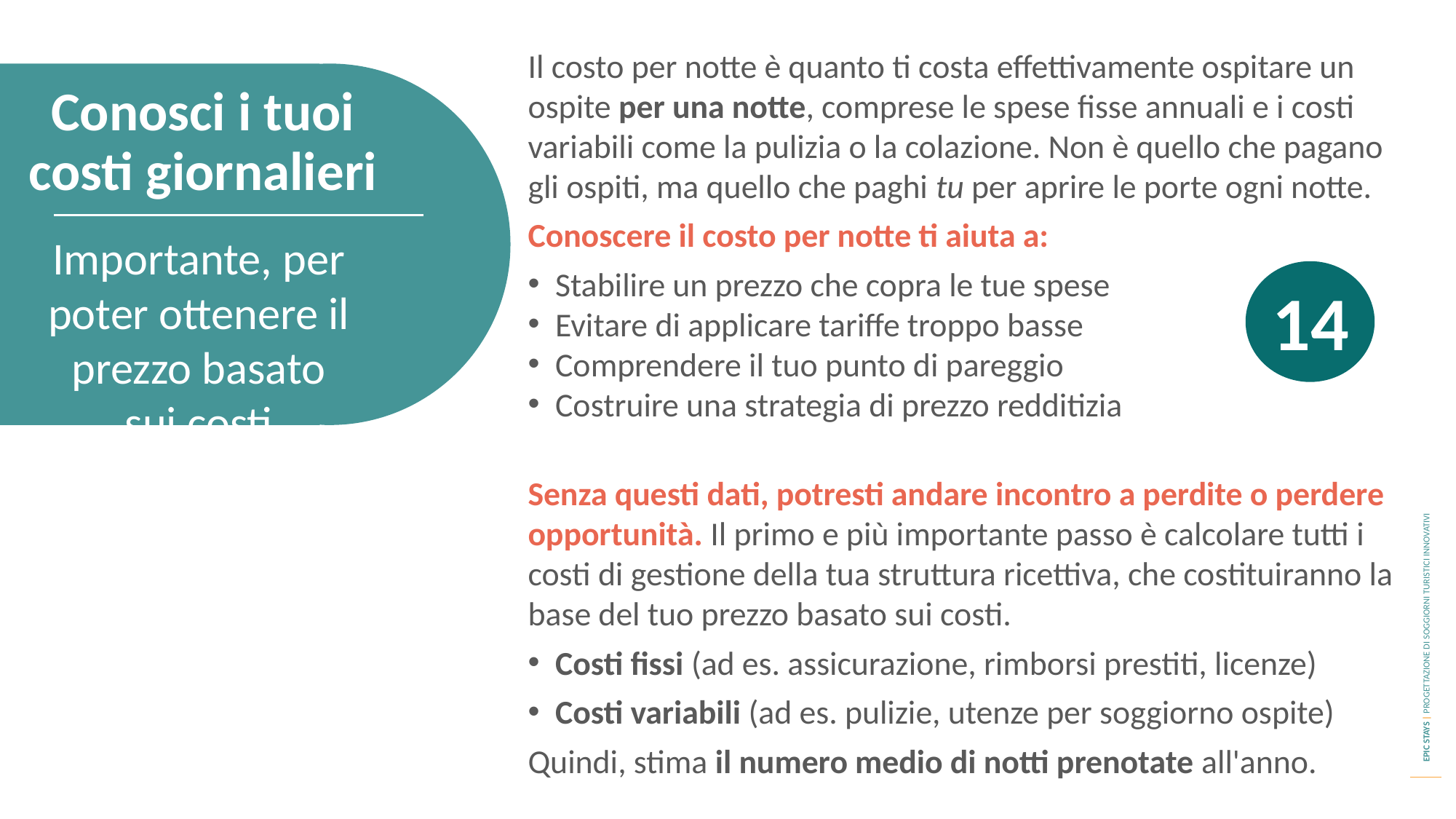

Il costo per notte è quanto ti costa effettivamente ospitare un ospite per una notte, comprese le spese fisse annuali e i costi variabili come la pulizia o la colazione. Non è quello che pagano gli ospiti, ma quello che paghi tu per aprire le porte ogni notte.
Conoscere il costo per notte ti aiuta a:
Stabilire un prezzo che copra le tue spese
Evitare di applicare tariffe troppo basse
Comprendere il tuo punto di pareggio
Costruire una strategia di prezzo redditizia

Senza questi dati, potresti andare incontro a perdite o perdere opportunità. Il primo e più importante passo è calcolare tutti i costi di gestione della tua struttura ricettiva, che costituiranno la base del tuo prezzo basato sui costi.
Costi fissi (ad es. assicurazione, rimborsi prestiti, licenze)
Costi variabili (ad es. pulizie, utenze per soggiorno ospite)
Quindi, stima il numero medio di notti prenotate all'anno.

Conosci i tuoi costi giornalieri
Importante, per poter ottenere il prezzo basato sui costi

14